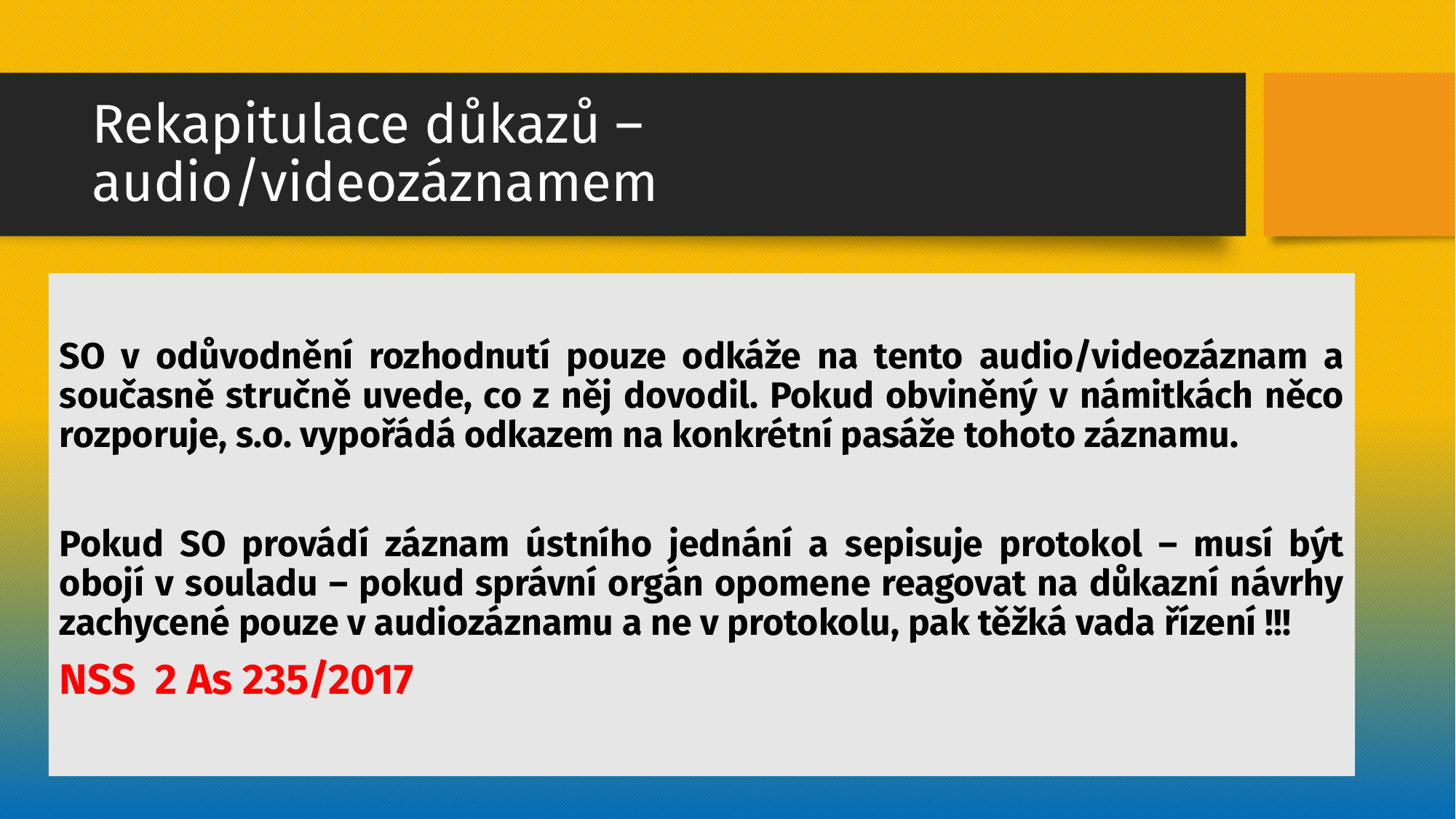

# Rekapitulace důkazů – audio/videozáznamem

SO v odůvodnění rozhodnutí pouze odkáže na tento audio/videozáznam a současně stručně uvede, co z něj dovodil. Pokud obviněný v námitkách něco rozporuje, s.o. vypořádá odkazem na konkrétní pasáže tohoto záznamu.

Pokud SO provádí záznam ústního jednání a sepisuje protokol – musí být obojí v souladu – pokud správní orgán opomene reagovat na důkazní návrhy zachycené pouze v audiozáznamu a ne v protokolu, pak těžká vada řízení !!!
NSS  2 As 235/2017